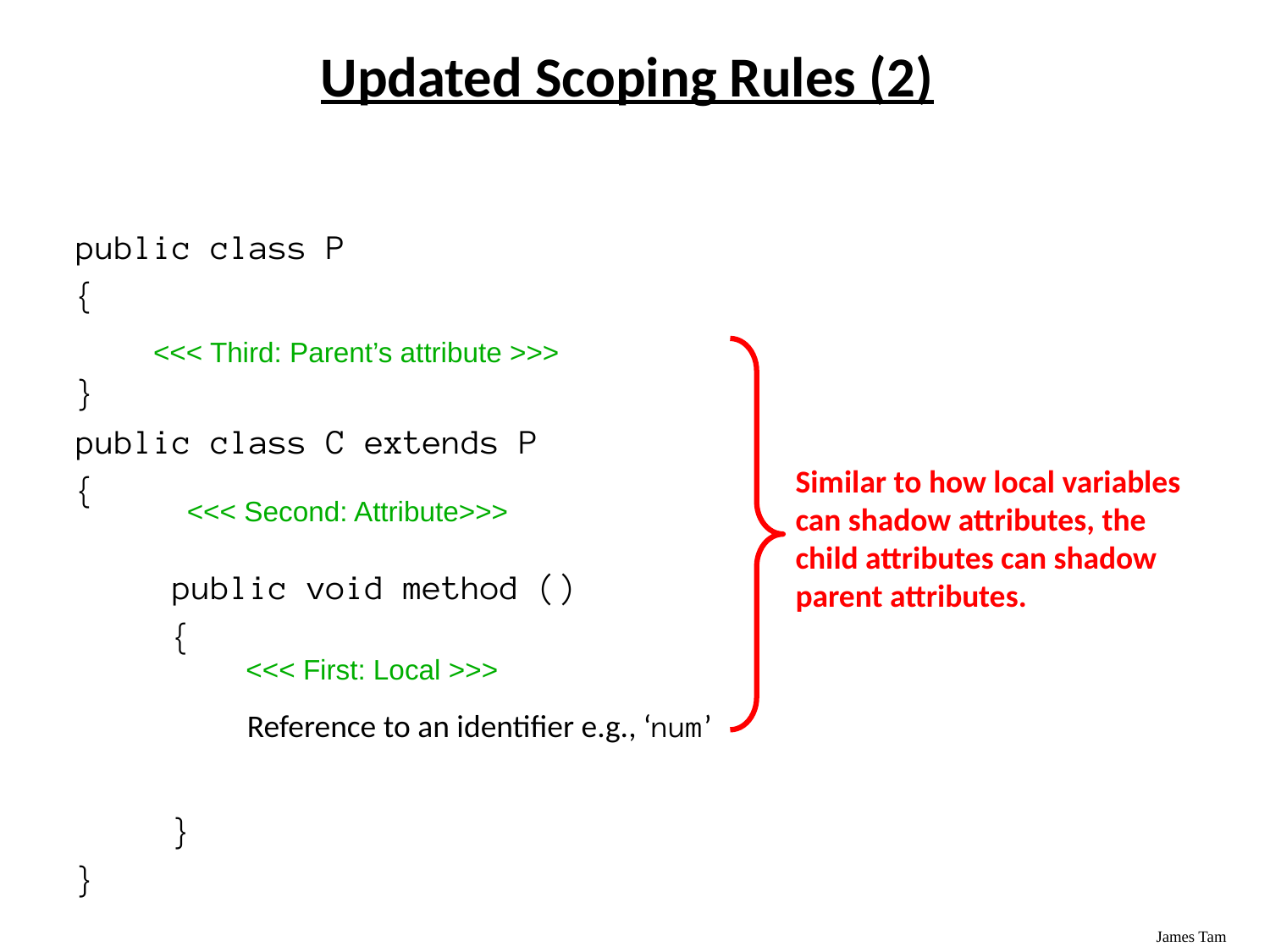

Updated Scoping Rules (2)
public class P
{

}
public class C extends P
{

     public void method ()
     {

     }
}

<<< Third: Parent’s attribute >>>

Similar to how local variables can shadow attributes, the child attributes can shadow parent attributes.
<<< Second: Attribute>>>
<<< First: Local >>>
Reference to an identifier e.g., ‘num’